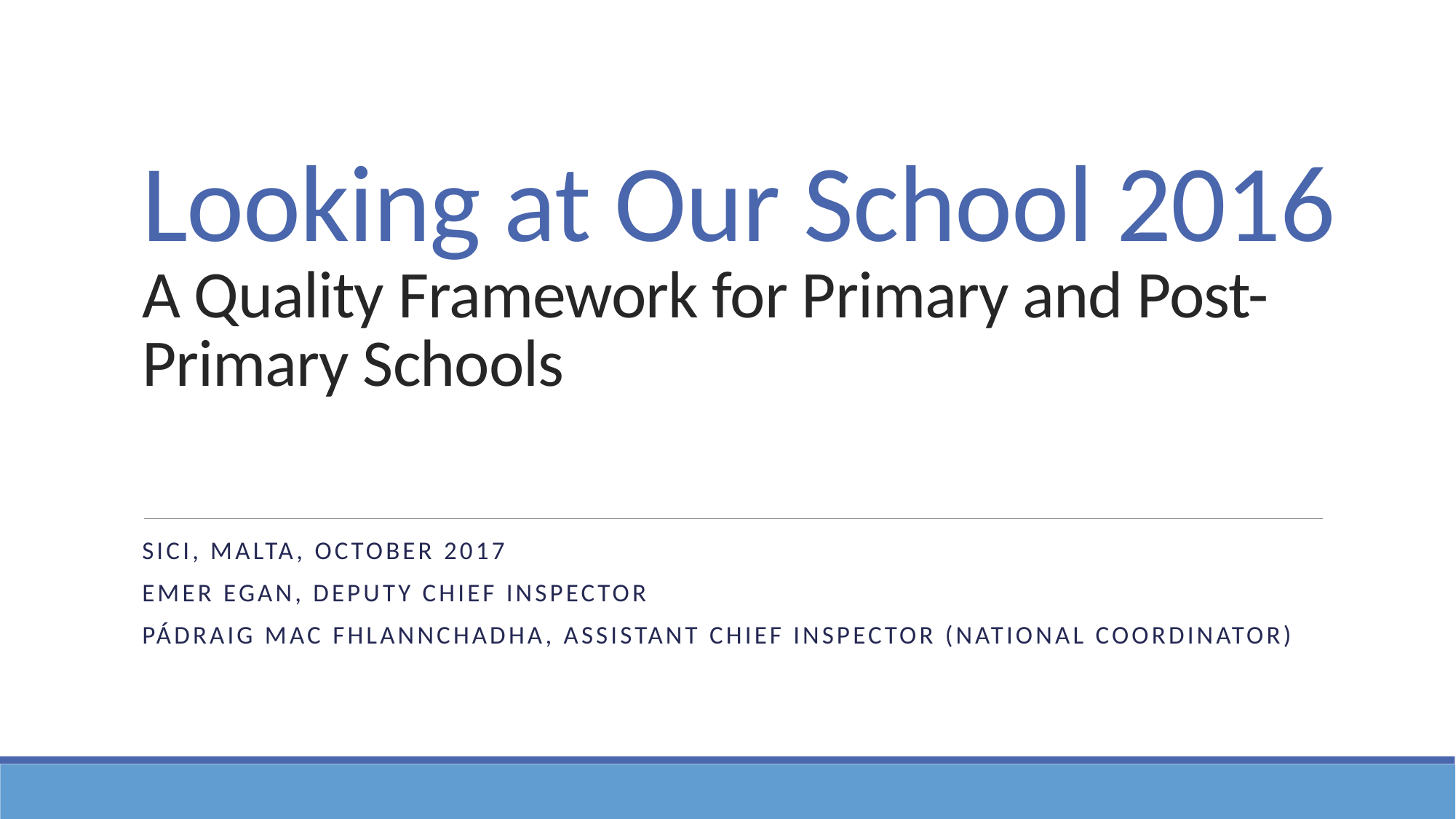

# Looking at Our School 2016 A Quality Framework for Primary and Post-Primary Schools
SICI, Malta, October 2017
Emer Egan, deputy chief inspector
pÁdraig mac fhlannchadha, assistant chief inspector (national coordinator)